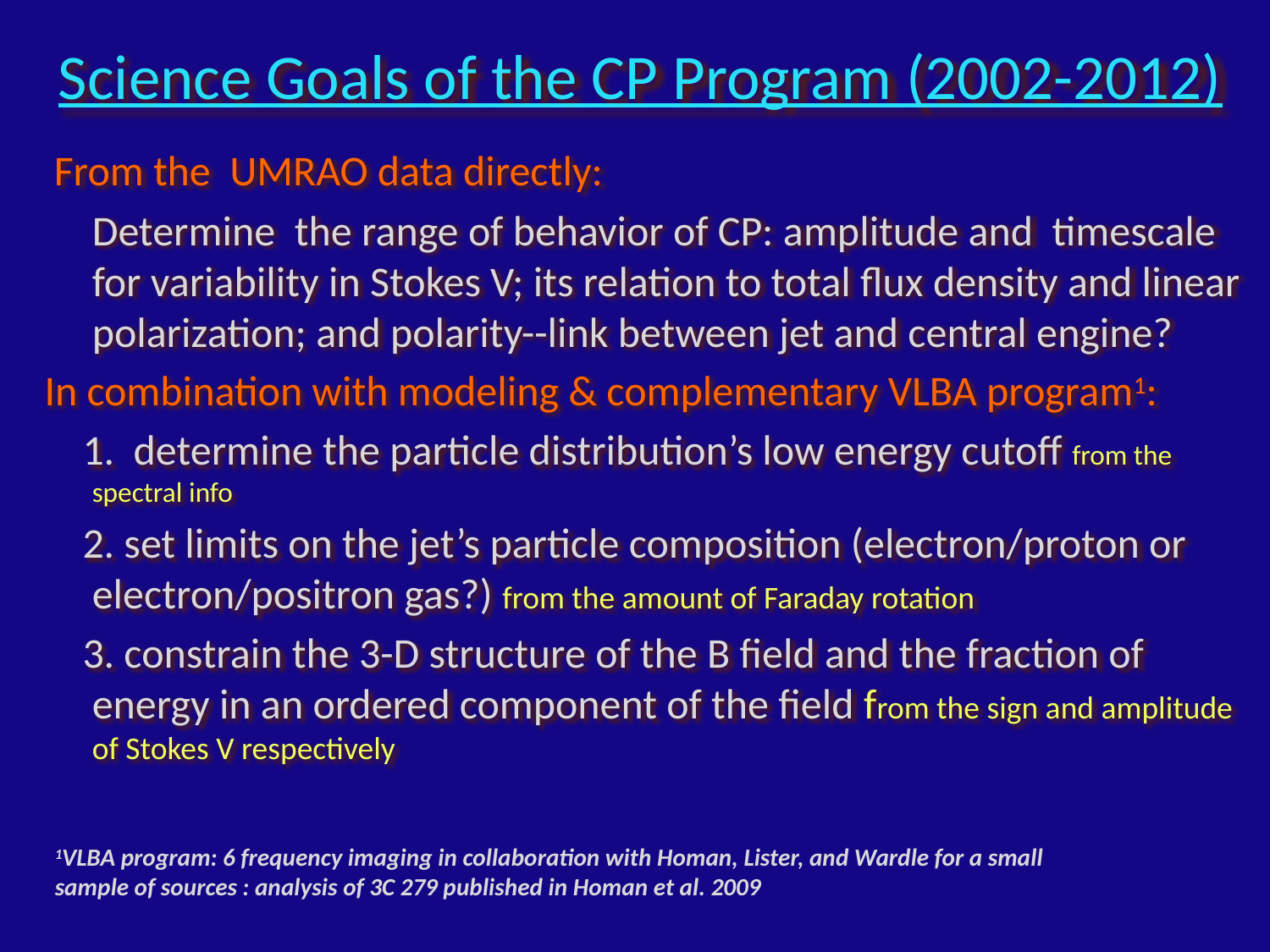

# Science Goals of the CP Program (2002-2012)
 From the  UMRAO data directly:
     Determine  the range of behavior of CP: amplitude and  timescale for variability in Stokes V; its relation to total flux density and linear polarization; and polarity--link between jet and central engine?
In combination with modeling & complementary VLBA program1:
    1.  determine the particle distribution’s low energy cutoff from the spectral info
    2. set limits on the jet’s particle composition (electron/proton or electron/positron gas?) from the amount of Faraday rotation
    3. constrain the 3-D structure of the B field and the fraction of energy in an ordered component of the field from the sign and amplitude of Stokes V respectively
1VLBA program: 6 frequency imaging in collaboration with Homan, Lister, and Wardle for a small sample of sources : analysis of 3C 279 published in Homan et al. 2009